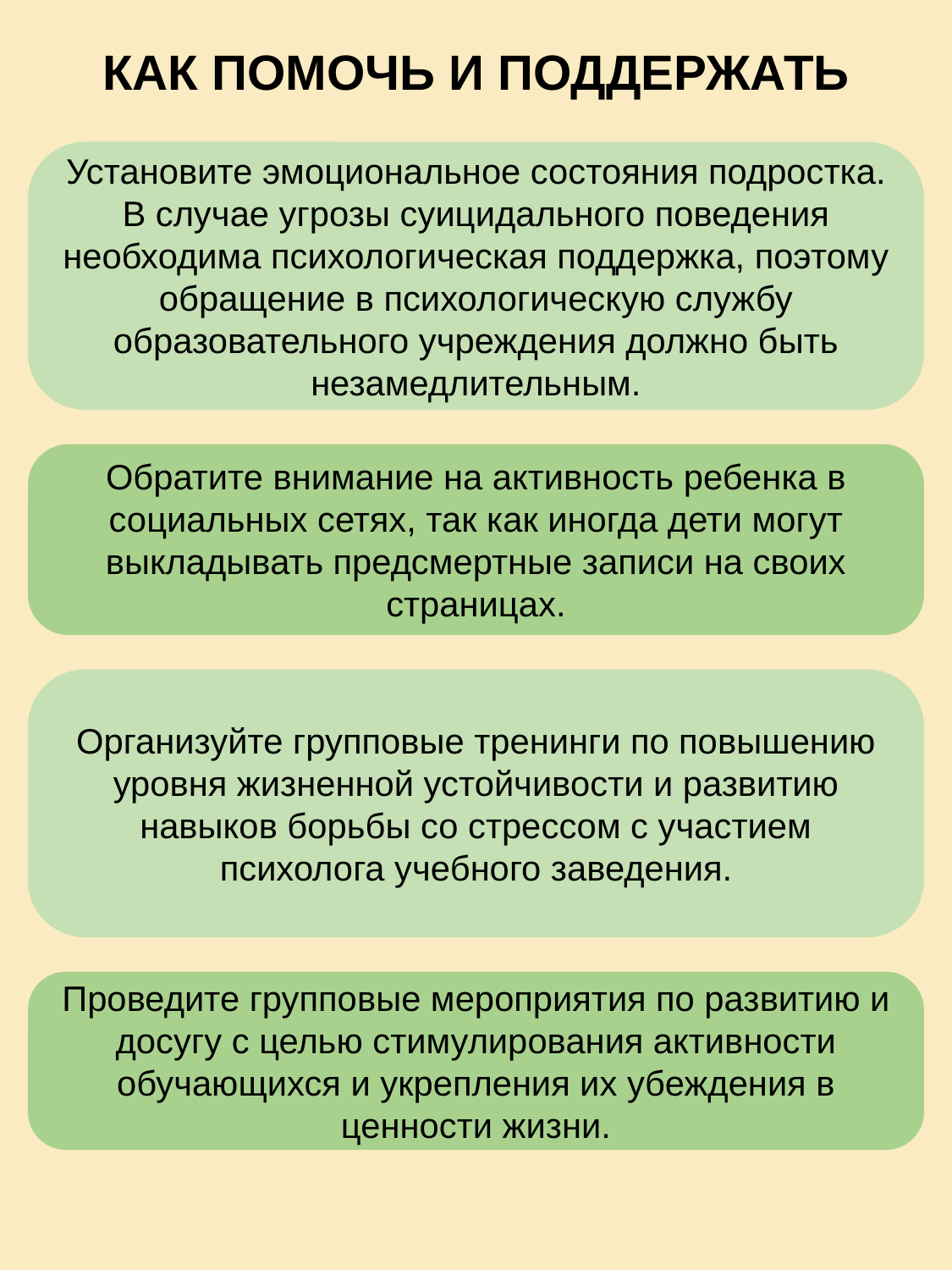

КАК ПОМОЧЬ И ПОДДЕРЖАТЬ
Установите эмоциональное состояния подростка. В случае угрозы суицидального поведения необходима психологическая поддержка, поэтому обращение в психологическую службу образовательного учреждения должно быть незамедлительным.
Обратите внимание на активность ребенка в социальных сетях, так как иногда дети могут выкладывать предсмертные записи на своих страницах.
Организуйте групповые тренинги по повышению уровня жизненной устойчивости и развитию навыков борьбы со стрессом с участием психолога учебного заведения.
Проведите групповые мероприятия по развитию и досугу с целью стимулирования активности обучающихся и укрепления их убеждения в ценности жизни.